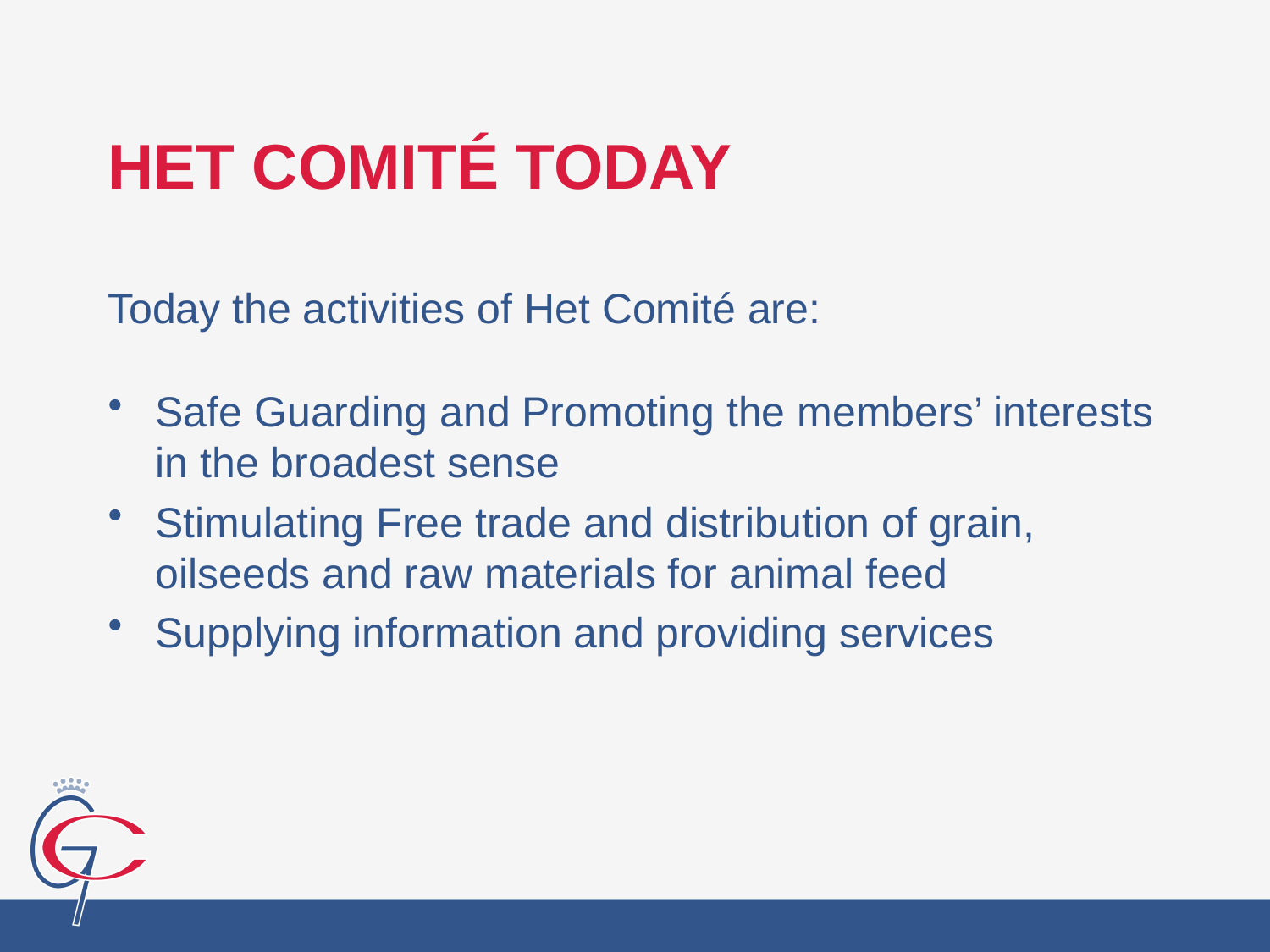

# HET COMITÉ TODAY
Today the activities of Het Comité are:

Safe Guarding and Promoting the members’ interests in the broadest sense
Stimulating Free trade and distribution of grain, oilseeds and raw materials for animal feed
Supplying information and providing services